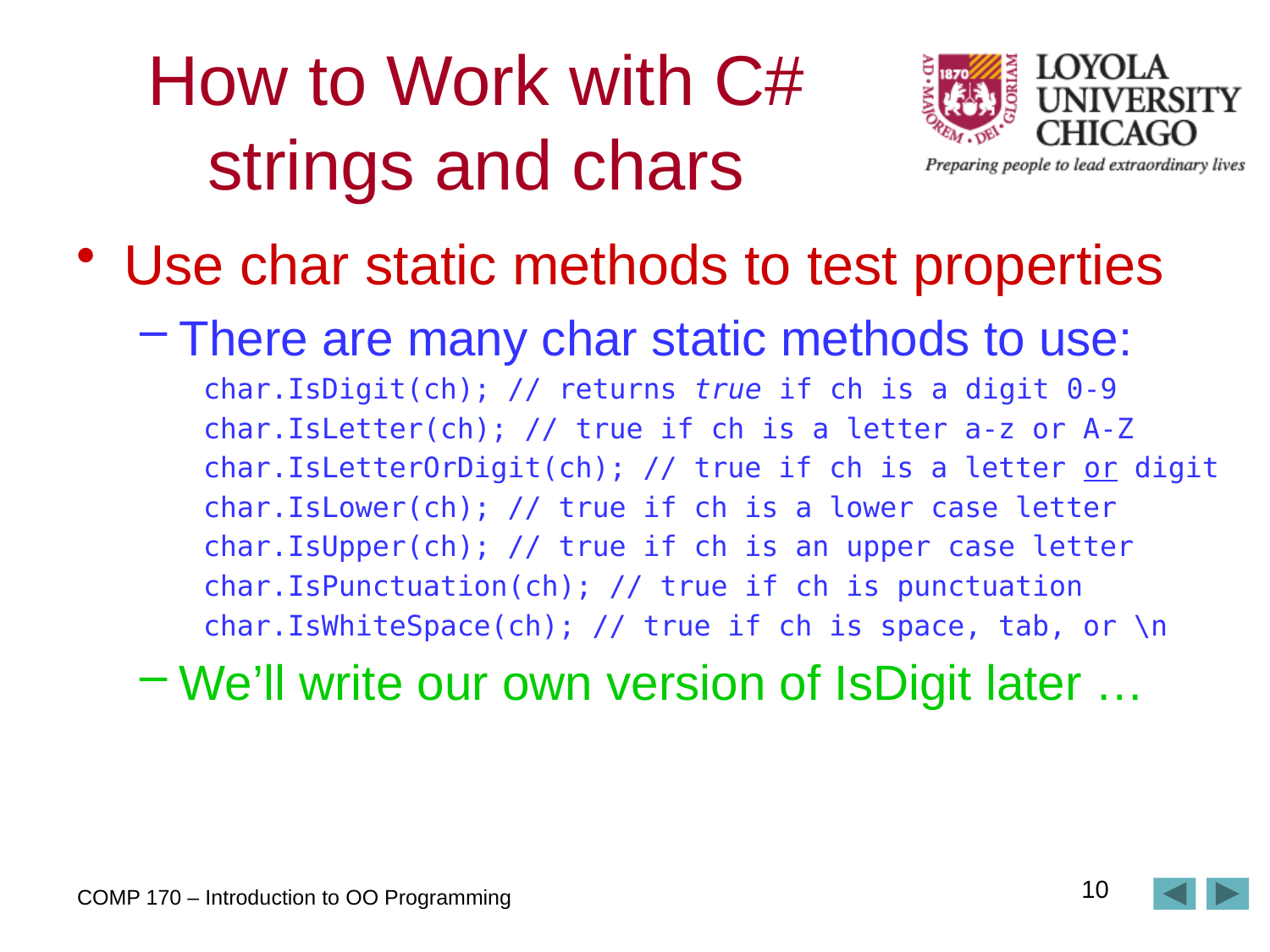

# How to Work with C# strings and chars
Use char static methods to test properties
There are many char static methods to use:
char.IsDigit(ch); // returns true if ch is a digit 0-9
char.IsLetter(ch); // true if ch is a letter a-z or A-Z
char.IsLetterOrDigit(ch); // true if ch is a letter or digit
char.IsLower(ch); // true if ch is a lower case letter
char.IsUpper(ch); // true if ch is an upper case letter
char.IsPunctuation(ch); // true if ch is punctuation
char.IsWhiteSpace(ch); // true if ch is space, tab, or \n
We’ll write our own version of IsDigit later …
10